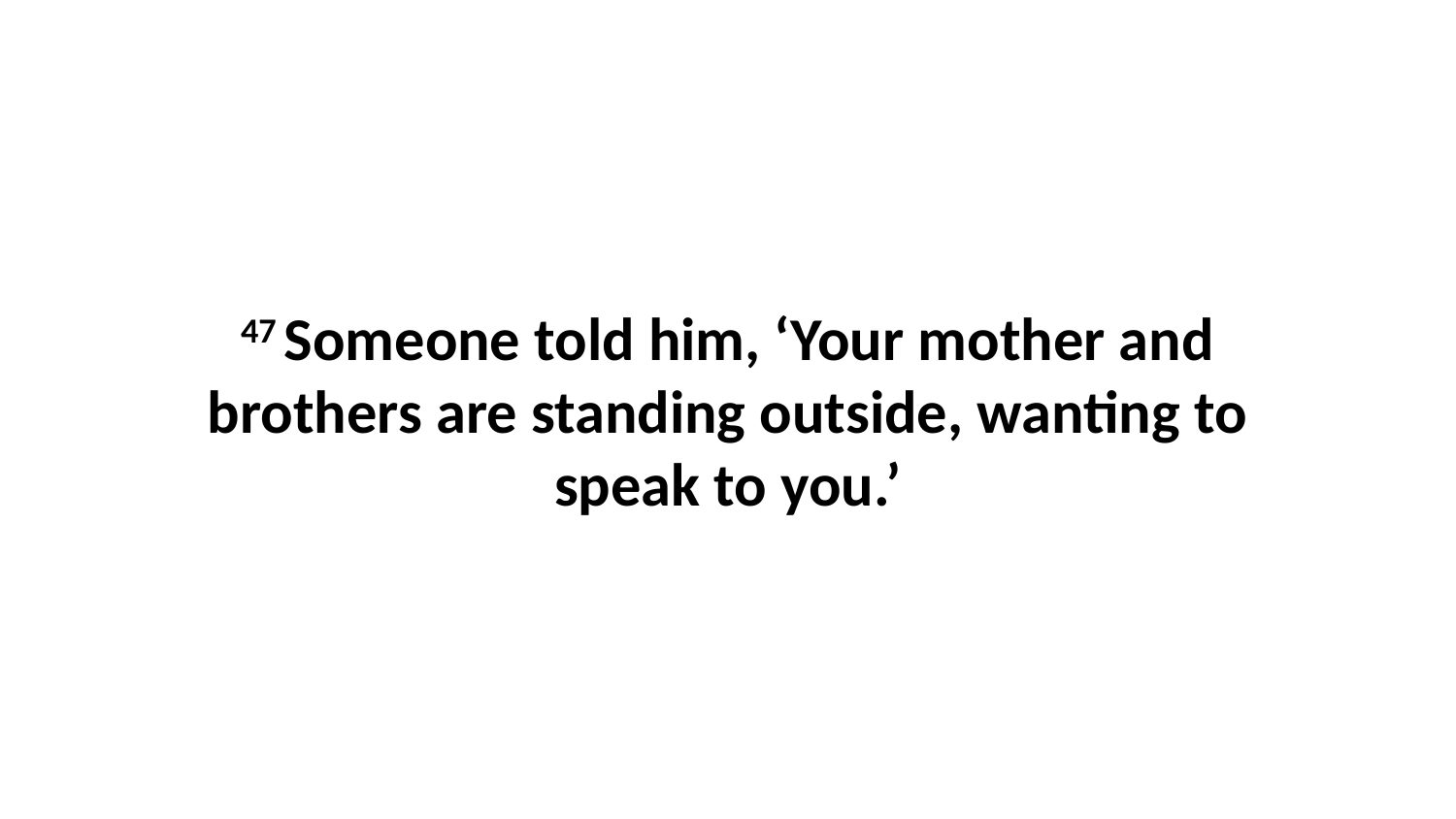

47 Someone told him, ‘Your mother and brothers are standing outside, wanting to speak to you.’